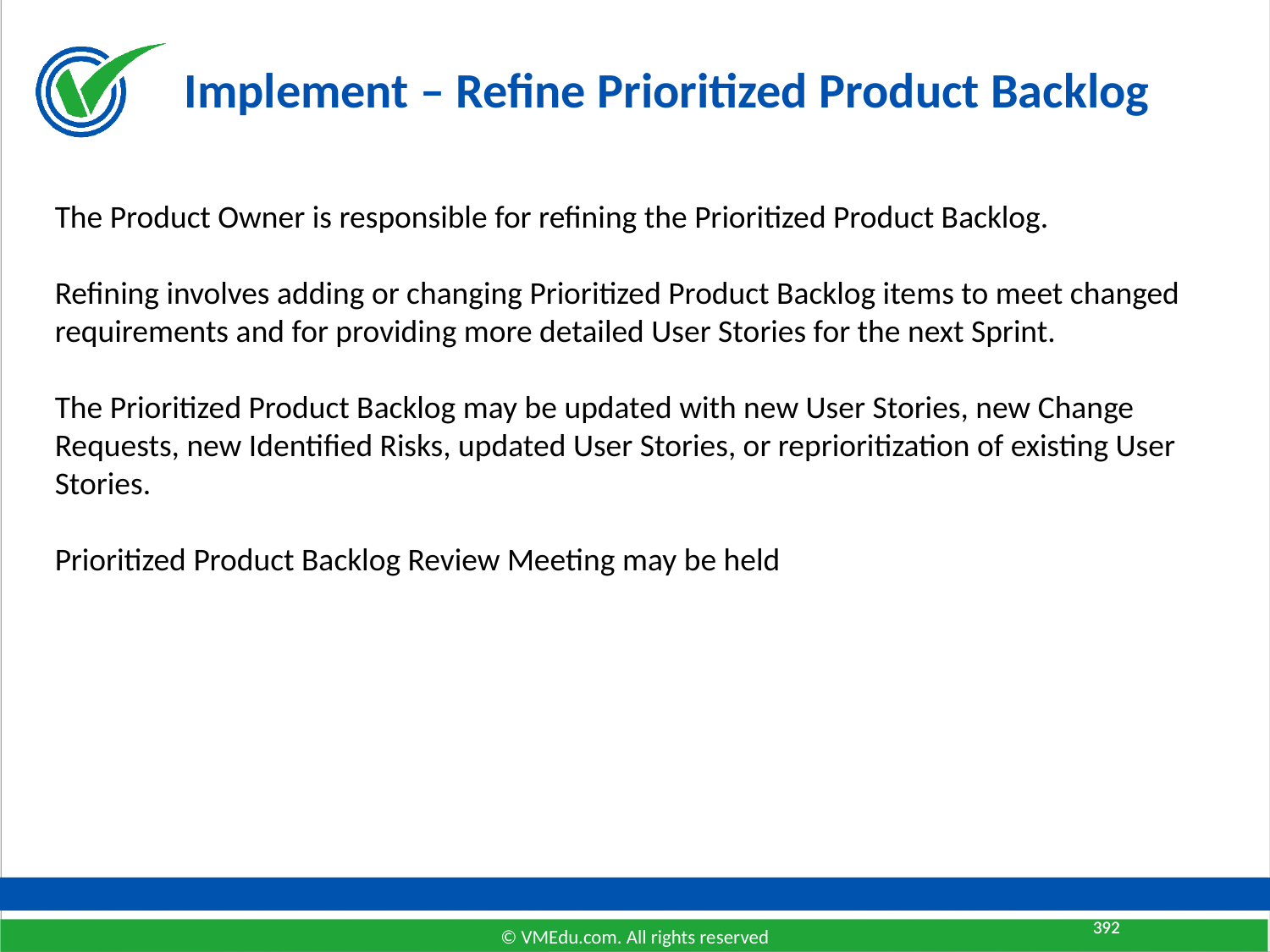

# Implement – Refine Prioritized Product Backlog
The Product Owner is responsible for refining the Prioritized Product Backlog.

Refining involves adding or changing Prioritized Product Backlog items to meet changed requirements and for providing more detailed User Stories for the next Sprint.

The Prioritized Product Backlog may be updated with new User Stories, new Change Requests, new Identified Risks, updated User Stories, or reprioritization of existing User Stories.

Prioritized Product Backlog Review Meeting may be held
392